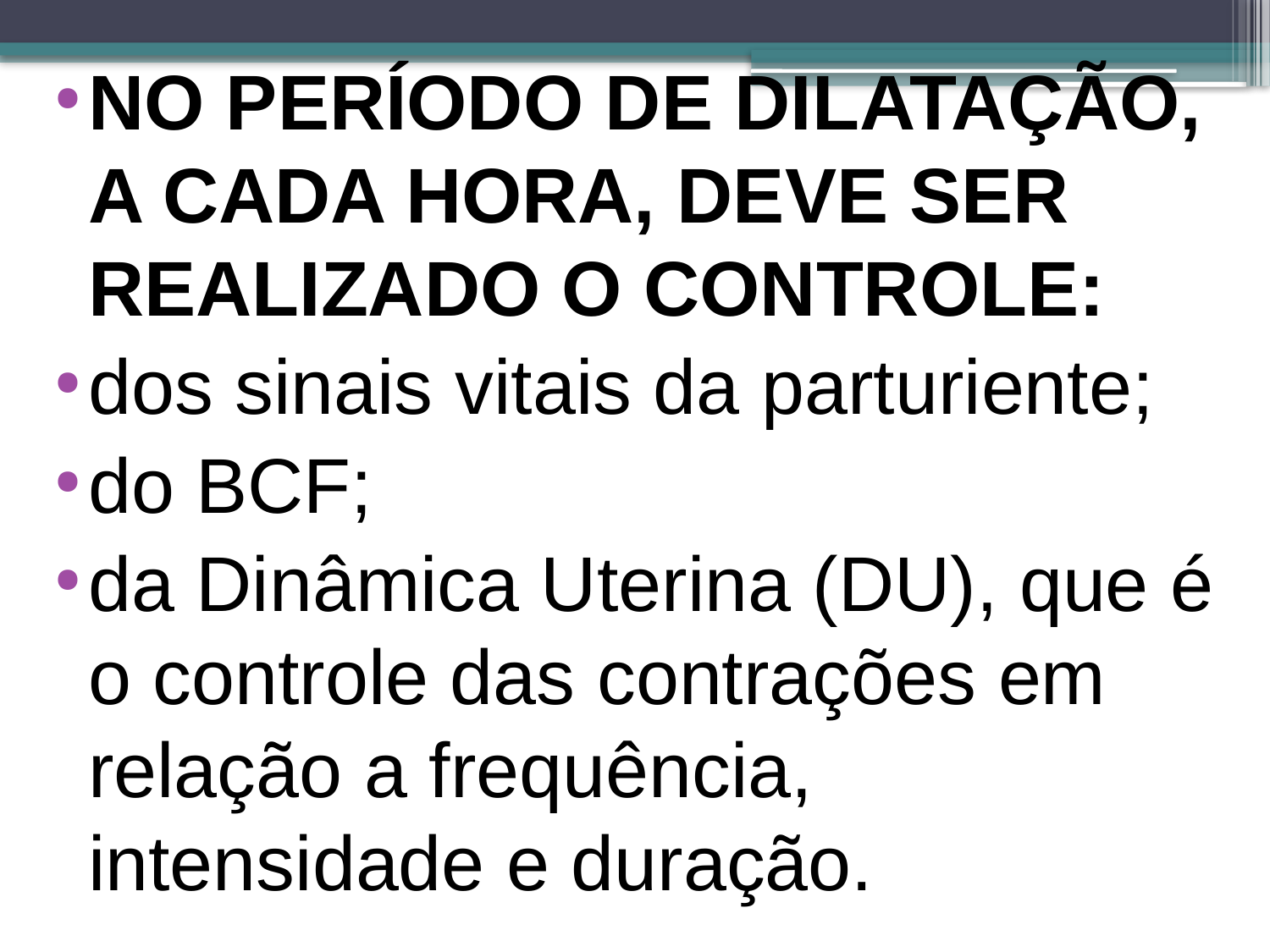

NO PERÍODO DE DILATAÇÃO, A CADA HORA, DEVE SER REALIZADO O CONTROLE:
dos sinais vitais da parturiente;
do BCF;
da Dinâmica Uterina (DU), que é o controle das contrações em relação a frequência, intensidade e duração.

#